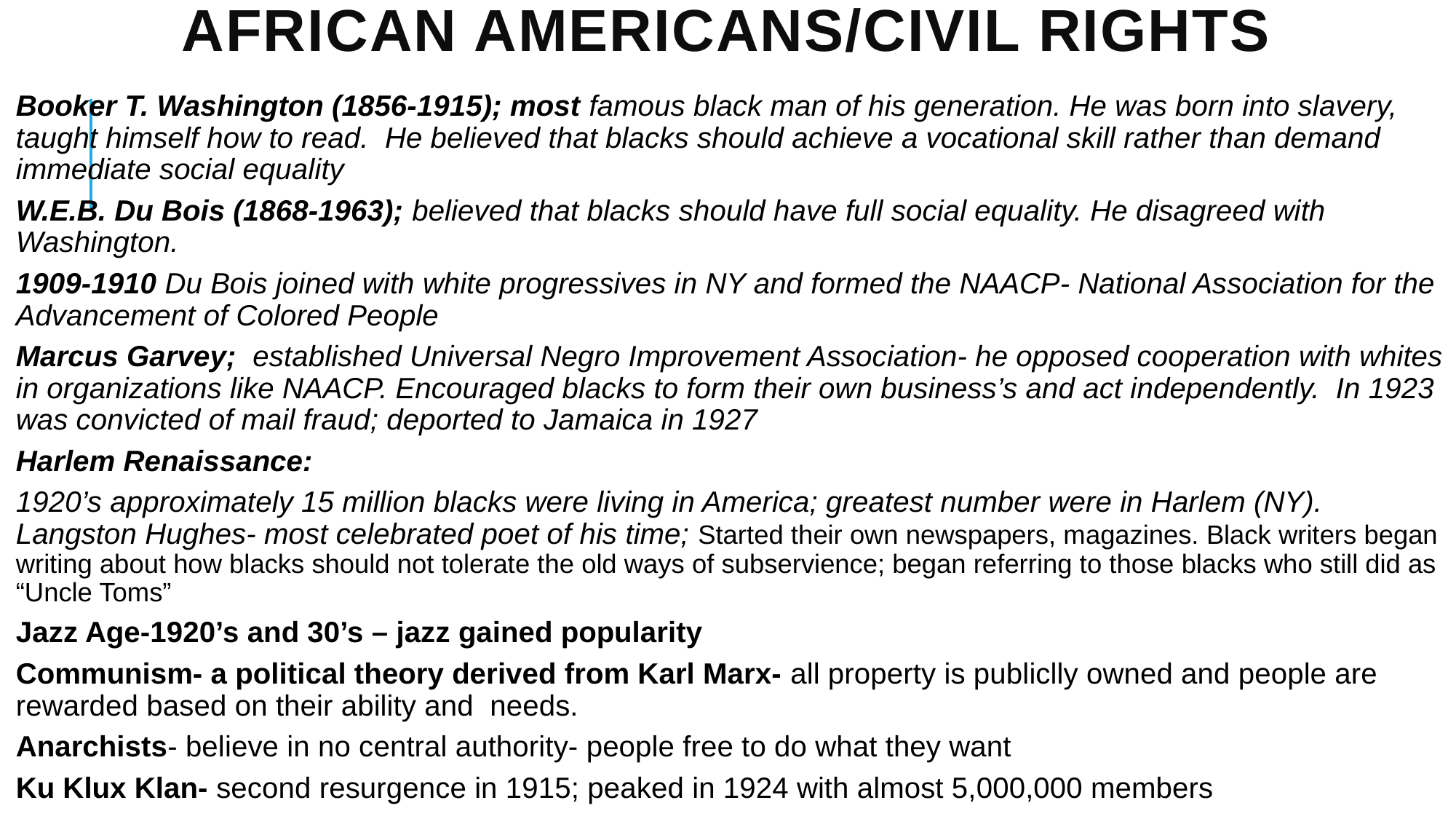

# African Americans/Civil Rights
Booker T. Washington (1856-1915); most famous black man of his generation. He was born into slavery, taught himself how to read.  He believed that blacks should achieve a vocational skill rather than demand immediate social equality
W.E.B. Du Bois (1868-1963); believed that blacks should have full social equality. He disagreed with Washington.
1909-1910 Du Bois joined with white progressives in NY and formed the NAACP- National Association for the Advancement of Colored People
Marcus Garvey;  established Universal Negro Improvement Association- he opposed cooperation with whites in organizations like NAACP. Encouraged blacks to form their own business’s and act independently.  In 1923 was convicted of mail fraud; deported to Jamaica in 1927
Harlem Renaissance:
1920’s approximately 15 million blacks were living in America; greatest number were in Harlem (NY). Langston Hughes- most celebrated poet of his time; Started their own newspapers, magazines. Black writers began writing about how blacks should not tolerate the old ways of subservience; began referring to those blacks who still did as “Uncle Toms”
Jazz Age-1920’s and 30’s – jazz gained popularity
Communism- a political theory derived from Karl Marx- all property is publiclly owned and people are rewarded based on their ability and  needs.
Anarchists- believe in no central authority- people free to do what they want
Ku Klux Klan- second resurgence in 1915; peaked in 1924 with almost 5,000,000 members